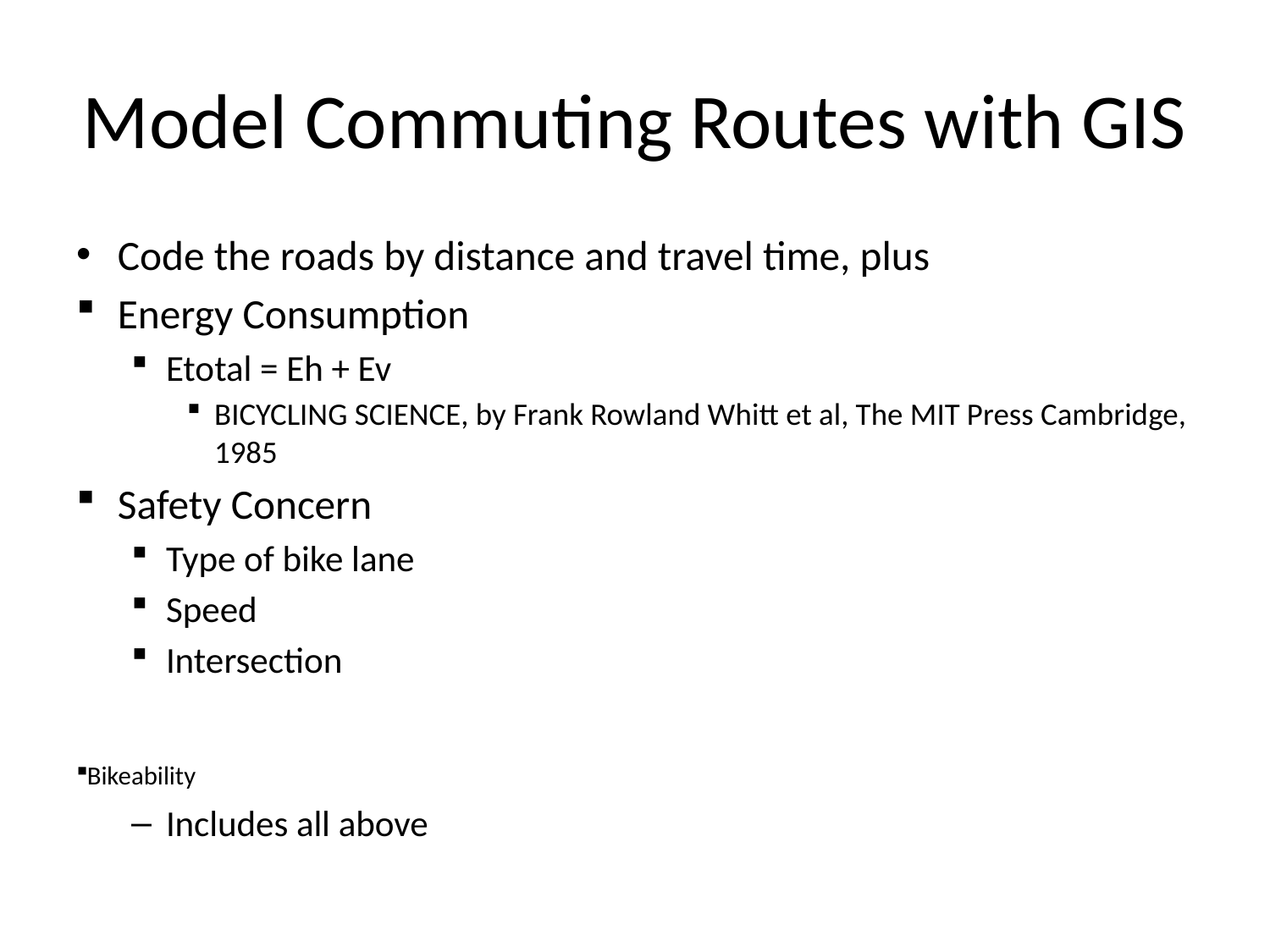

# Model Commuting Routes with GIS
Code the roads by distance and travel time, plus
Energy Consumption
Etotal = Eh + Ev
BICYCLING SCIENCE, by Frank Rowland Whitt et al, The MIT Press Cambridge, 1985
Safety Concern
Type of bike lane
Speed
Intersection

Bikeability
Includes all above